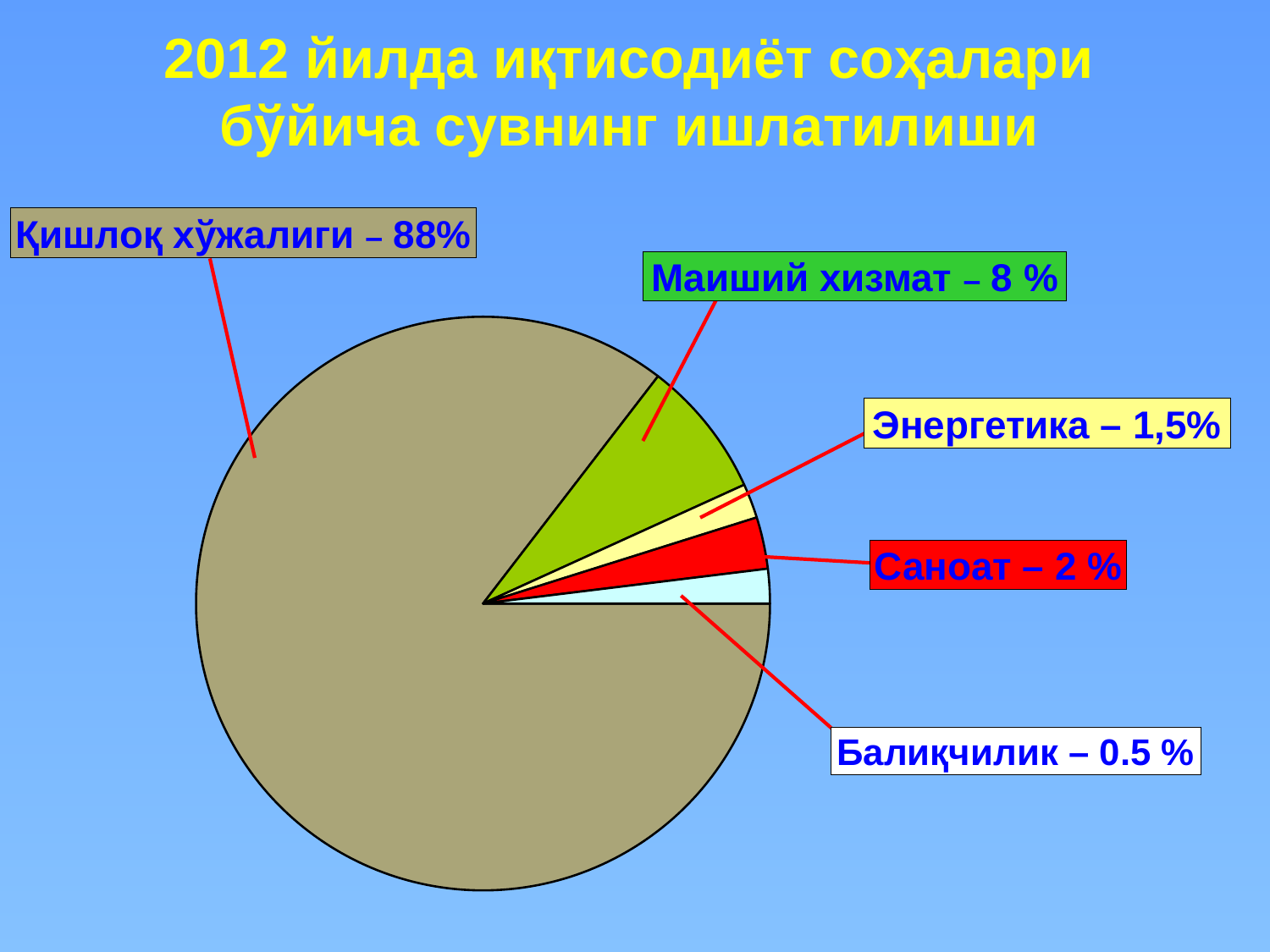

2012 йилда иқтисодиёт соҳалари бўйича сувнинг ишлатилиши
Қишлоқ хўжалиги – 88%

### Chart

| Category |  |  |  |  |  |  |
|---|---|---|---|---|---|---|
| Қишлоқ хўжалиги | 88.0 | None | None | None | None | None |
| Маиший хизмат | 8.0 | None | None | None | None | None |
| Энергетика | 2.0 | None | None | None | None | None |
| Саноат | 3.0 | None | None | None | None | None |
| Балиқчилик | 2.0 | None | None | None | None | None |
Маиший хизмат – 8 %

Энергетика – 1,5%

Саноат – 2 %

Балиқчилик – 0.5 %